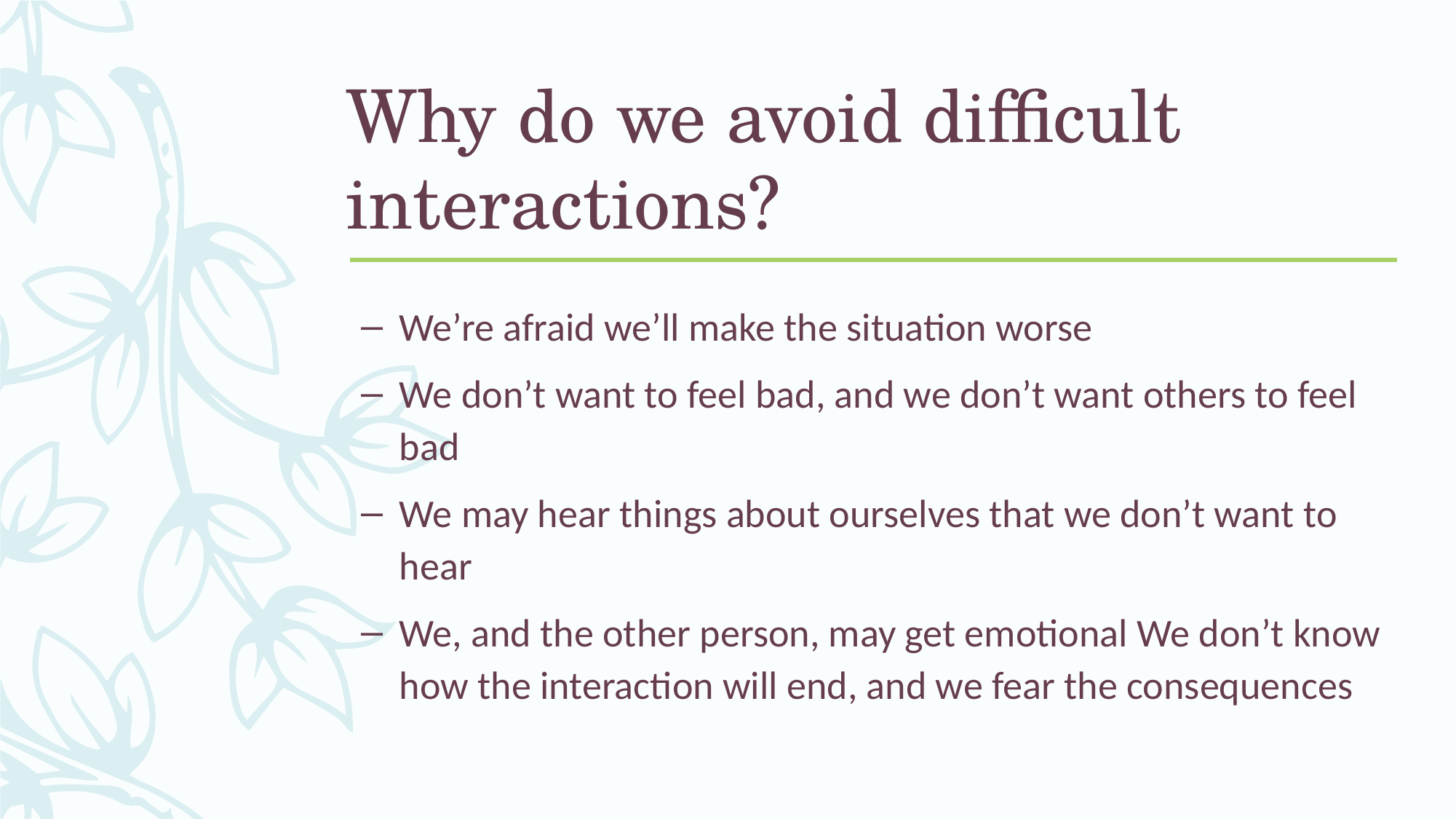

# Why do we avoid difficult interactions?
We’re afraid we’ll make the situation worse
We don’t want to feel bad, and we don’t want others to feel bad
We may hear things about ourselves that we don’t want to hear
We, and the other person, may get emotional We don’t know how the interaction will end, and we fear the consequences